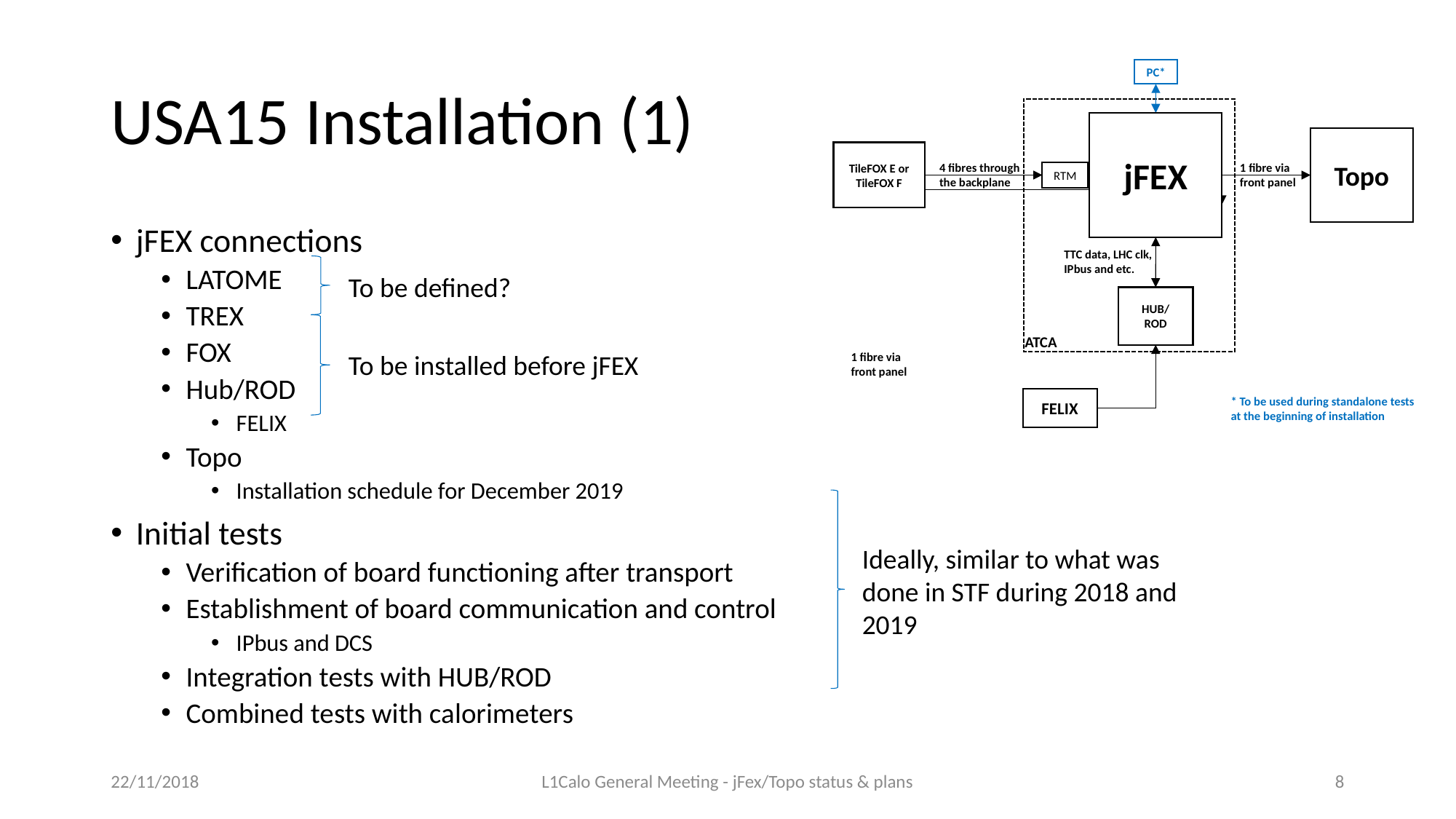

# USA15 Installation (1)
PC*

jFEX
Topo

TileFOX E or TileFOX F
4 fibres through the backplane
1 fibre via front panel
RTM

TTC data, LHC clk, IPbus and etc.
HUB/
ROD
ATCA
1 fibre via front panel
FELIX
* To be used during standalone tests at the beginning of installation
jFEX connections
LATOME
TREX
FOX
Hub/ROD
FELIX
Topo
Installation schedule for December 2019
Initial tests
Verification of board functioning after transport
Establishment of board communication and control
IPbus and DCS
Integration tests with HUB/ROD
Combined tests with calorimeters

To be defined?

To be installed before jFEX

Ideally, similar to what was done in STF during 2018 and 2019
22/11/2018
L1Calo General Meeting - jFex/Topo status & plans
8